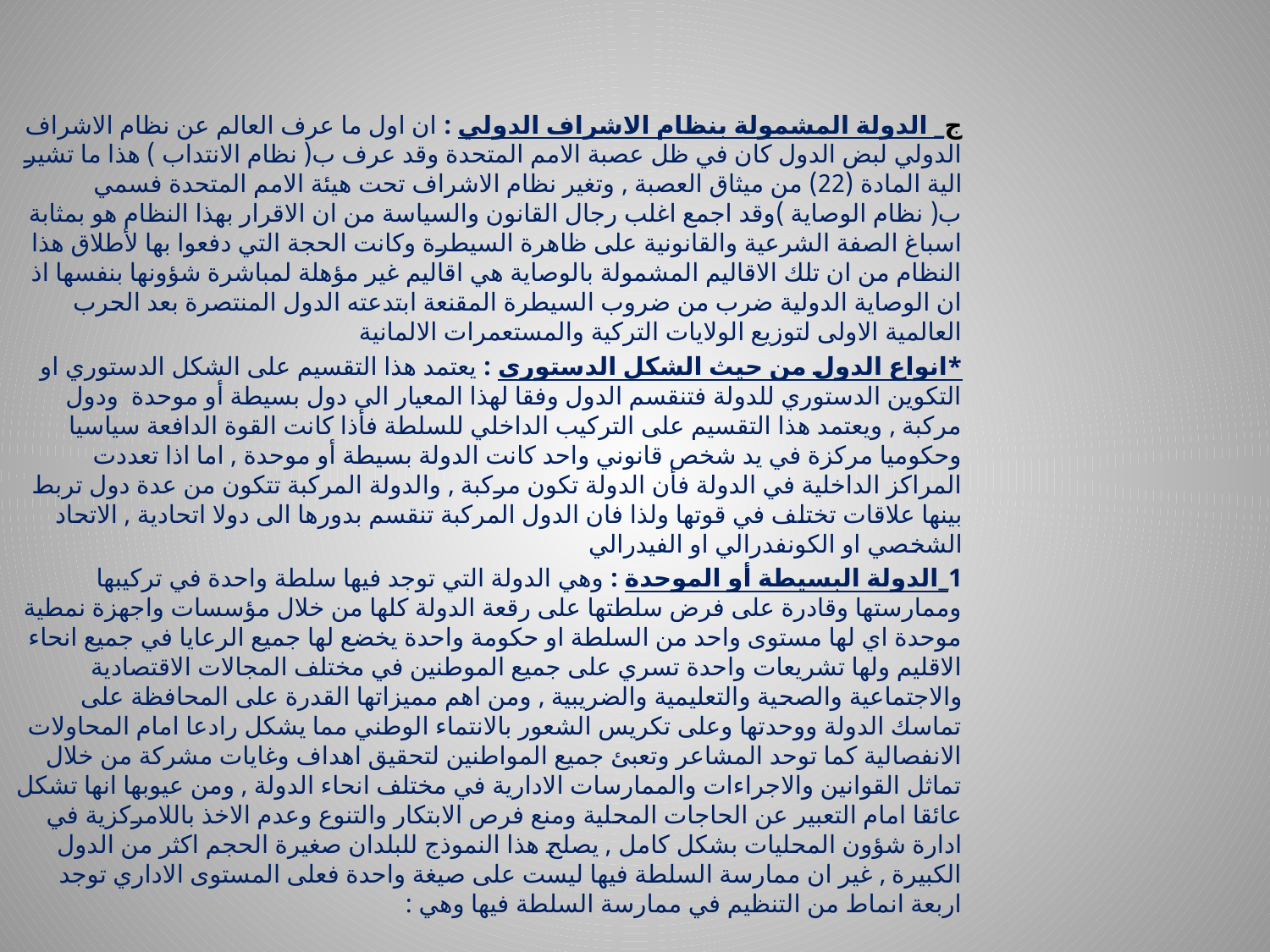

ج_ الدولة المشمولة بنظام الاشراف الدولي : ان اول ما عرف العالم عن نظام الاشراف الدولي لبض الدول كان في ظل عصبة الامم المتحدة وقد عرف ب( نظام الانتداب ) هذا ما تشير الية المادة (22) من ميثاق العصبة , وتغير نظام الاشراف تحت هيئة الامم المتحدة فسمي ب( نظام الوصاية )وقد اجمع اغلب رجال القانون والسياسة من ان الاقرار بهذا النظام هو بمثابة اسباغ الصفة الشرعية والقانونية على ظاهرة السيطرة وكانت الحجة التي دفعوا بها لأطلاق هذا النظام من ان تلك الاقاليم المشمولة بالوصاية هي اقاليم غير مؤهلة لمباشرة شؤونها بنفسها اذ ان الوصاية الدولية ضرب من ضروب السيطرة المقنعة ابتدعته الدول المنتصرة بعد الحرب العالمية الاولى لتوزيع الولايات التركية والمستعمرات الالمانية
*انواع الدول من حيث الشكل الدستوري : يعتمد هذا التقسيم على الشكل الدستوري او التكوين الدستوري للدولة فتنقسم الدول وفقا لهذا المعيار الى دول بسيطة أو موحدة  ودول مركبة , ويعتمد هذا التقسيم على التركيب الداخلي للسلطة فأذا كانت القوة الدافعة سياسيا وحكوميا مركزة في يد شخص قانوني واحد كانت الدولة بسيطة أو موحدة , اما اذا تعددت المراكز الداخلية في الدولة فأن الدولة تكون مركبة , والدولة المركبة تتكون من عدة دول تربط بينها علاقات تختلف في قوتها ولذا فان الدول المركبة تنقسم بدورها الى دولا اتحادية , الاتحاد الشخصي او الكونفدرالي او الفيدرالي
1_الدولة البسيطة أو الموحدة : وهي الدولة التي توجد فيها سلطة واحدة في تركيبها وممارستها وقادرة على فرض سلطتها على رقعة الدولة كلها من خلال مؤسسات واجهزة نمطية موحدة اي لها مستوى واحد من السلطة او حكومة واحدة يخضع لها جميع الرعايا في جميع انحاء الاقليم ولها تشريعات واحدة تسري على جميع الموطنين في مختلف المجالات الاقتصادية والاجتماعية والصحية والتعليمية والضريبية , ومن اهم مميزاتها القدرة على المحافظة على تماسك الدولة ووحدتها وعلى تكريس الشعور بالانتماء الوطني مما يشكل رادعا امام المحاولات الانفصالية كما توحد المشاعر وتعبئ جميع المواطنين لتحقيق اهداف وغايات مشركة من خلال تماثل القوانين والاجراءات والممارسات الادارية في مختلف انحاء الدولة , ومن عيوبها انها تشكل عائقا امام التعبير عن الحاجات المحلية ومنع فرص الابتكار والتنوع وعدم الاخذ باللامركزية في ادارة شؤون المحليات بشكل كامل , يصلح هذا النموذج للبلدان صغيرة الحجم اكثر من الدول الكبيرة , غير ان ممارسة السلطة فيها ليست على صيغة واحدة فعلى المستوى الاداري توجد اربعة انماط من التنظيم في ممارسة السلطة فيها وهي :